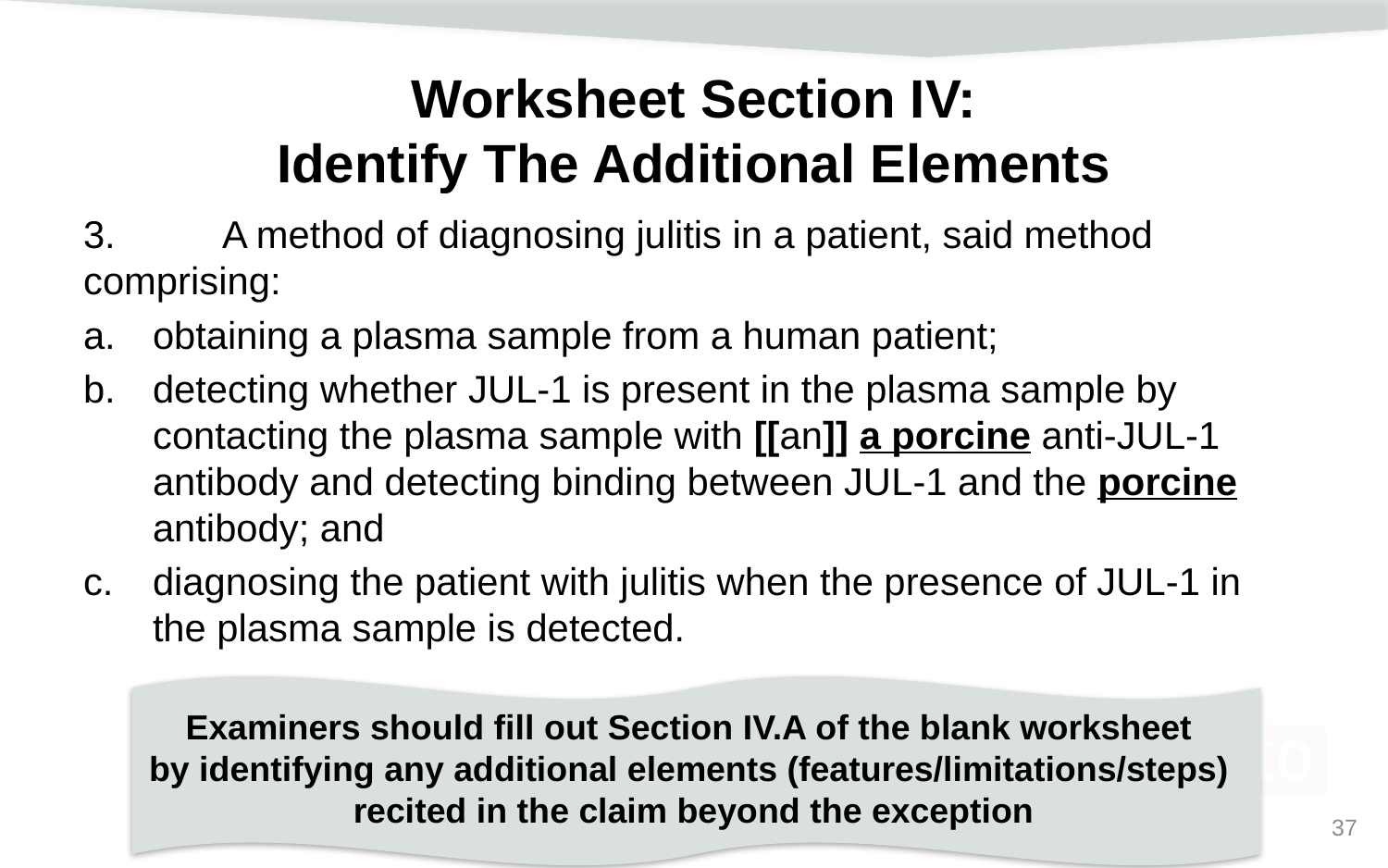

# Worksheet Section IV: Identify The Additional Elements
3.	A method of diagnosing julitis in a patient, said method comprising:
obtaining a plasma sample from a human patient;
detecting whether JUL-1 is present in the plasma sample by contacting the plasma sample with [[an]] a porcine anti-JUL-1 antibody and detecting binding between JUL-1 and the porcine antibody; and
diagnosing the patient with julitis when the presence of JUL-1 in the plasma sample is detected.

Examiners should fill out Section IV.A of the blank worksheet
by identifying any additional elements (features/limitations/steps)
recited in the claim beyond the exception

37